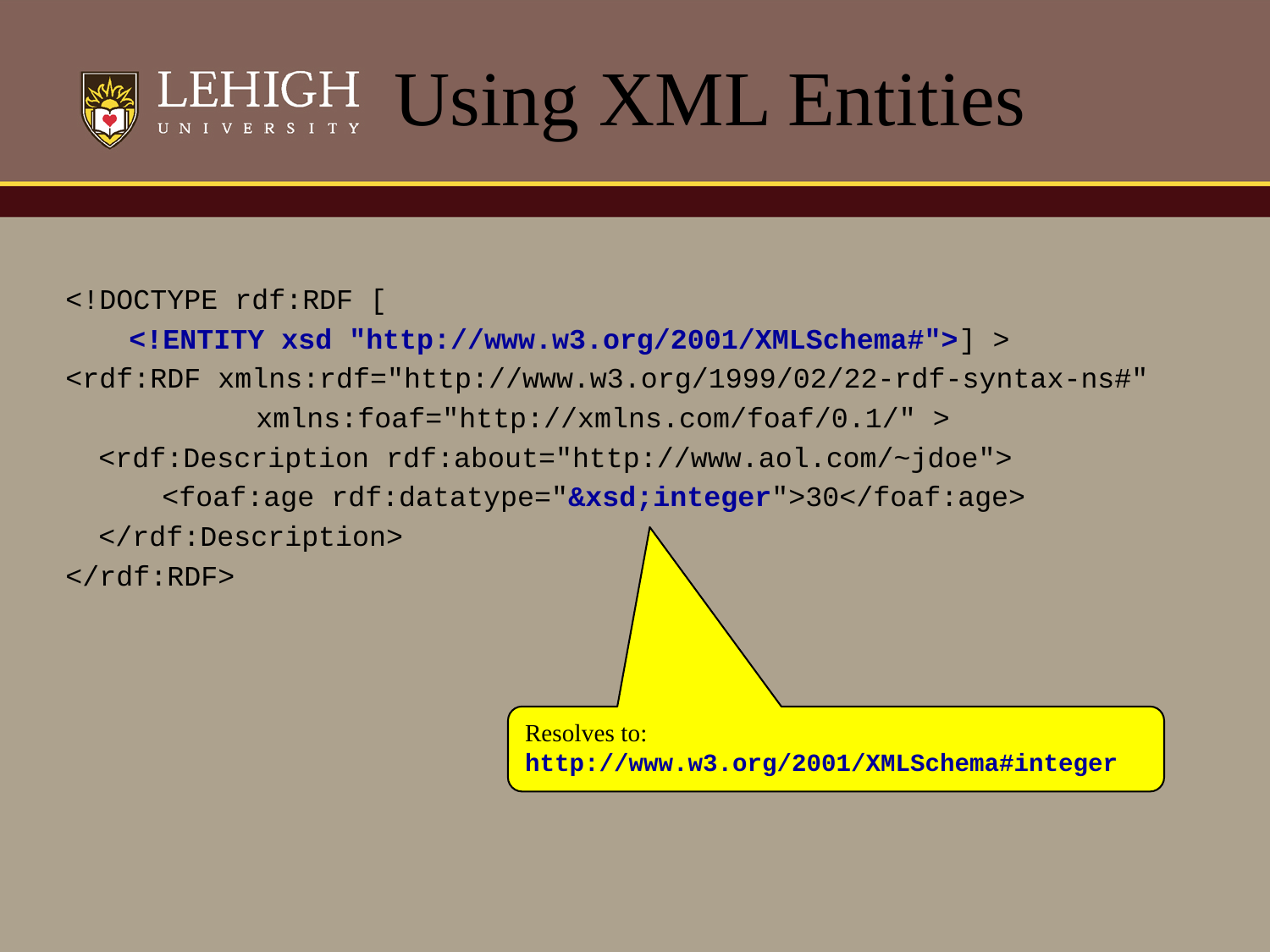

# Using XML Entities
<!DOCTYPE rdf:RDF [
		<!ENTITY xsd "http://www.w3.org/2001/XMLSchema#">] >
<rdf:RDF xmlns:rdf="http://www.w3.org/1999/02/22-rdf-syntax-ns#"
					xmlns:foaf="http://xmlns.com/foaf/0.1/" >
	<rdf:Description rdf:about="http://www.aol.com/~jdoe">
			<foaf:age rdf:datatype="&xsd;integer">30</foaf:age>
	</rdf:Description>
</rdf:RDF>

Resolves to:
http://www.w3.org/2001/XMLSchema#integer